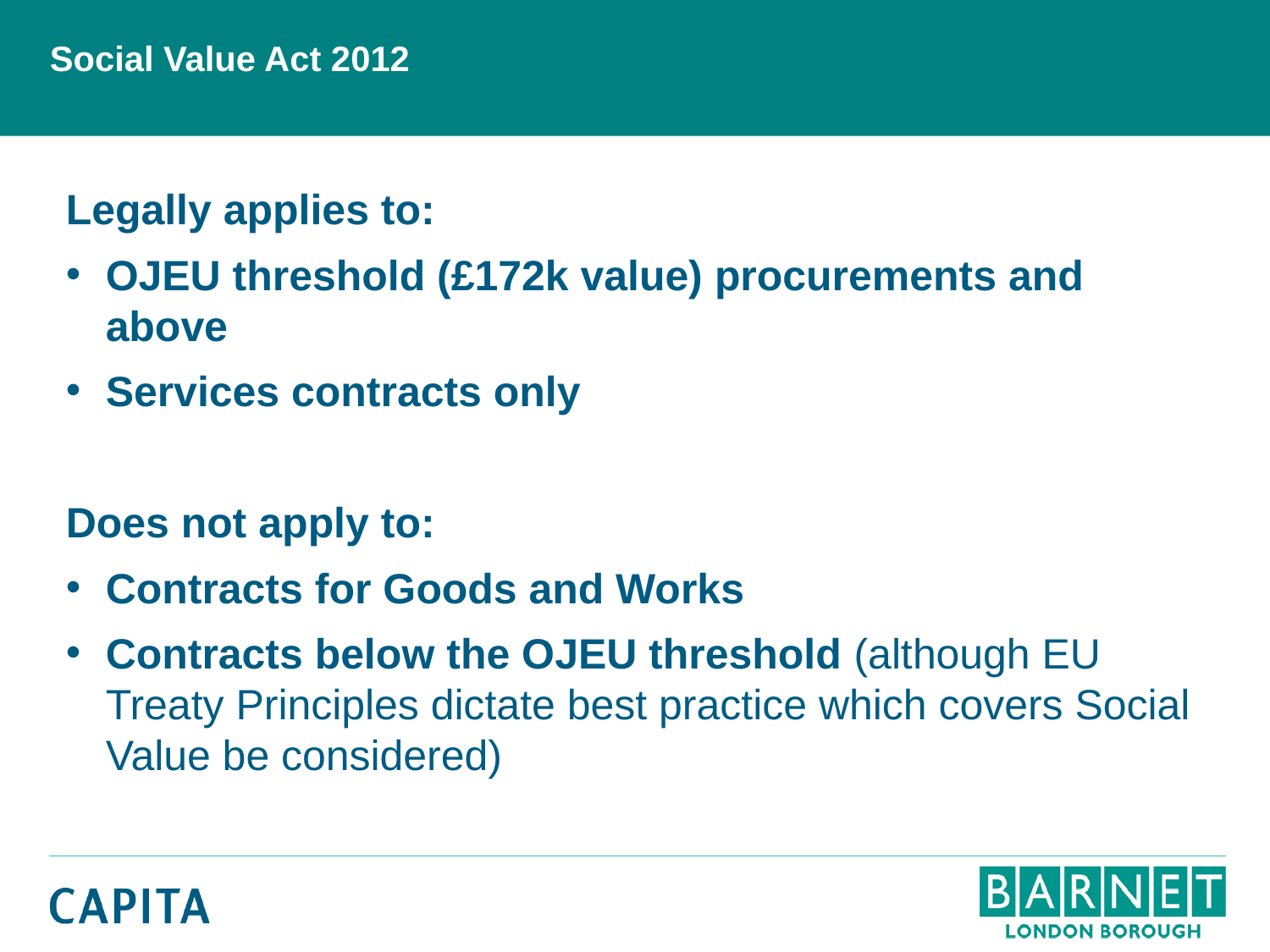

# Social Value Act 2012
Legally applies to:
OJEU threshold (£172k value) procurements and above
Services contracts only

Does not apply to:
Contracts for Goods and Works
Contracts below the OJEU threshold (although EU Treaty Principles dictate best practice which covers Social Value be considered)